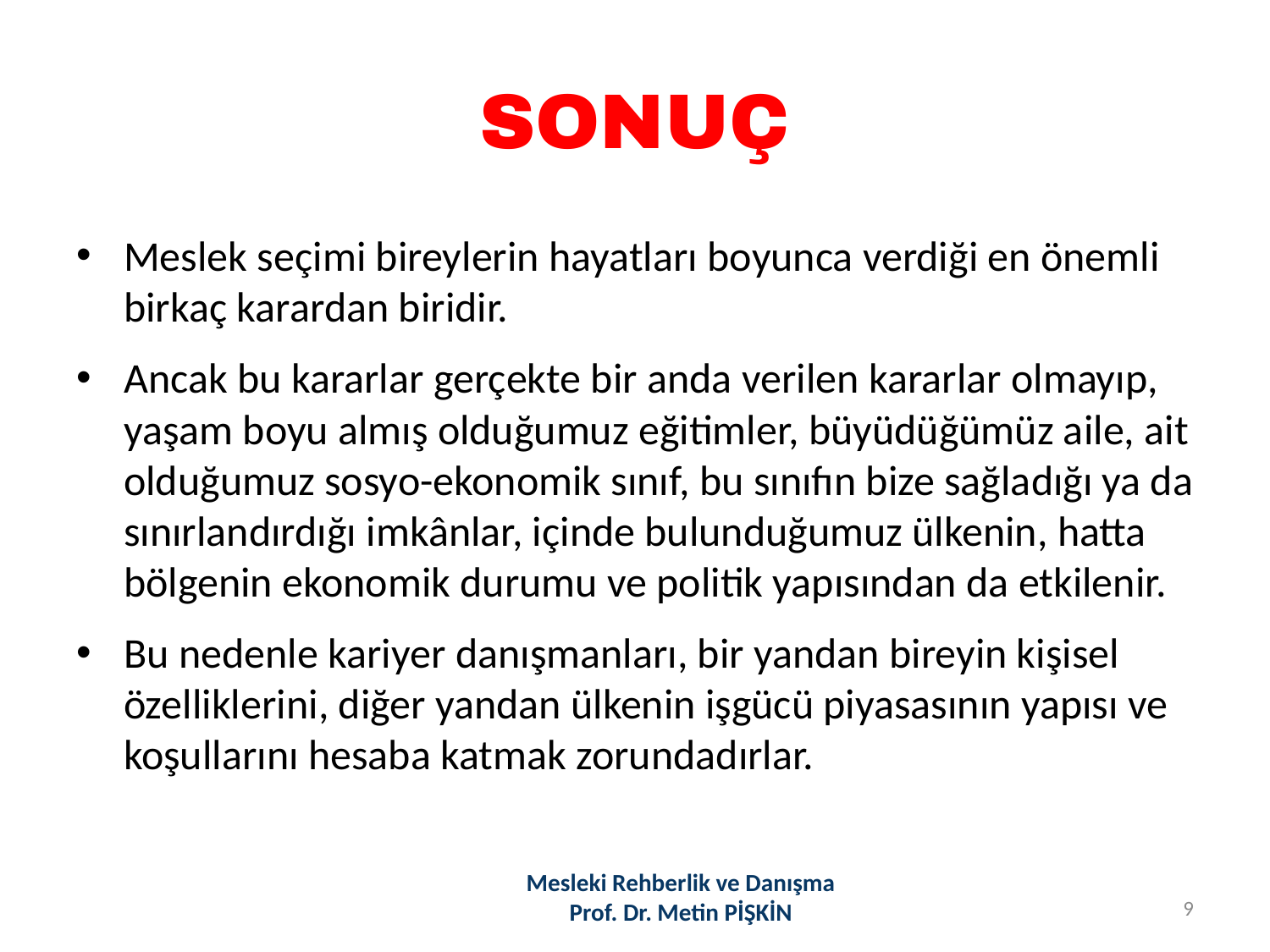

# SONUÇ
Meslek seçimi bireylerin hayatları boyunca verdiği en önemli birkaç karardan biridir.
Ancak bu kararlar gerçekte bir anda verilen kararlar olmayıp, yaşam boyu almış olduğumuz eğitimler, büyüdüğümüz aile, ait olduğumuz sosyo-ekonomik sınıf, bu sınıfın bize sağladığı ya da sınırlandırdığı imkânlar, içinde bulunduğumuz ülkenin, hatta bölgenin ekonomik durumu ve politik yapısından da etkilenir.
Bu nedenle kariyer danışmanları, bir yandan bireyin kişisel özelliklerini, diğer yandan ülkenin işgücü piyasasının yapısı ve koşullarını hesaba katmak zorundadırlar.
Mesleki Rehberlik ve Danışma
Prof. Dr. Metin PİŞKİN
9